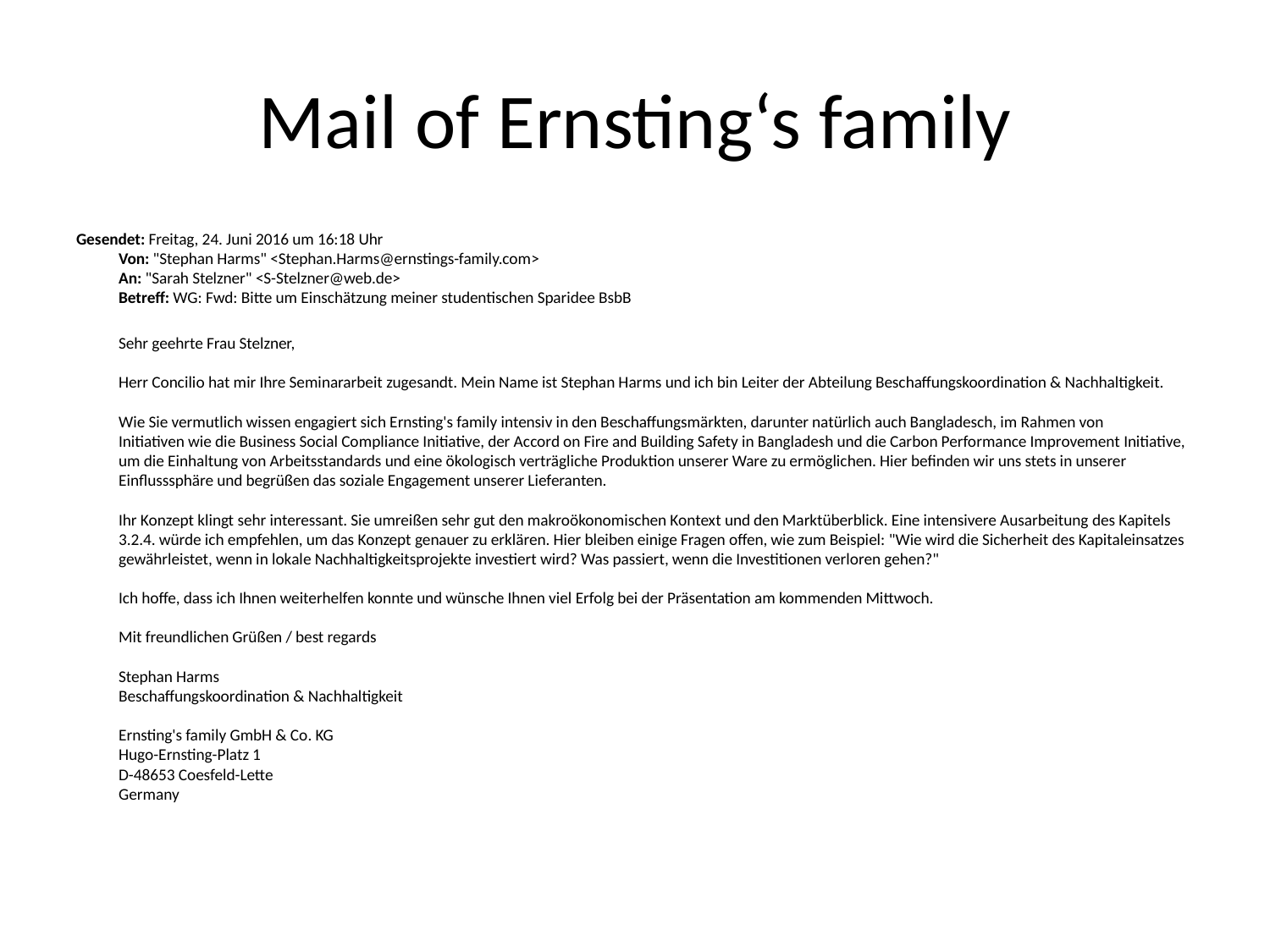

# Mail of Ernsting‘s family
Gesendet: Freitag, 24. Juni 2016 um 16:18 Uhr
Von: "Stephan Harms" <Stephan.Harms@ernstings-family.com>
An: "Sarah Stelzner" <S-Stelzner@web.de>
Betreff: WG: Fwd: Bitte um Einschätzung meiner studentischen Sparidee BsbB

	Sehr geehrte Frau Stelzner,
Herr Concilio hat mir Ihre Seminararbeit zugesandt. Mein Name ist Stephan Harms und ich bin Leiter der Abteilung Beschaffungskoordination & Nachhaltigkeit.
Wie Sie vermutlich wissen engagiert sich Ernsting's family intensiv in den Beschaffungsmärkten, darunter natürlich auch Bangladesch, im Rahmen von Initiativen wie die Business Social Compliance Initiative, der Accord on Fire and Building Safety in Bangladesh und die Carbon Performance Improvement Initiative, um die Einhaltung von Arbeitsstandards und eine ökologisch verträgliche Produktion unserer Ware zu ermöglichen. Hier befinden wir uns stets in unserer Einflusssphäre und begrüßen das soziale Engagement unserer Lieferanten.
Ihr Konzept klingt sehr interessant. Sie umreißen sehr gut den makroökonomischen Kontext und den Marktüberblick. Eine intensivere Ausarbeitung des Kapitels 3.2.4. würde ich empfehlen, um das Konzept genauer zu erklären. Hier bleiben einige Fragen offen, wie zum Beispiel: "Wie wird die Sicherheit des Kapitaleinsatzes gewährleistet, wenn in lokale Nachhaltigkeitsprojekte investiert wird? Was passiert, wenn die Investitionen verloren gehen?"
Ich hoffe, dass ich Ihnen weiterhelfen konnte und wünsche Ihnen viel Erfolg bei der Präsentation am kommenden Mittwoch.
Mit freundlichen Grüßen / best regards
Stephan Harms
Beschaffungskoordination & Nachhaltigkeit
Ernsting's family GmbH & Co. KG
Hugo-Ernsting-Platz 1
D-48653 Coesfeld-Lette
Germany